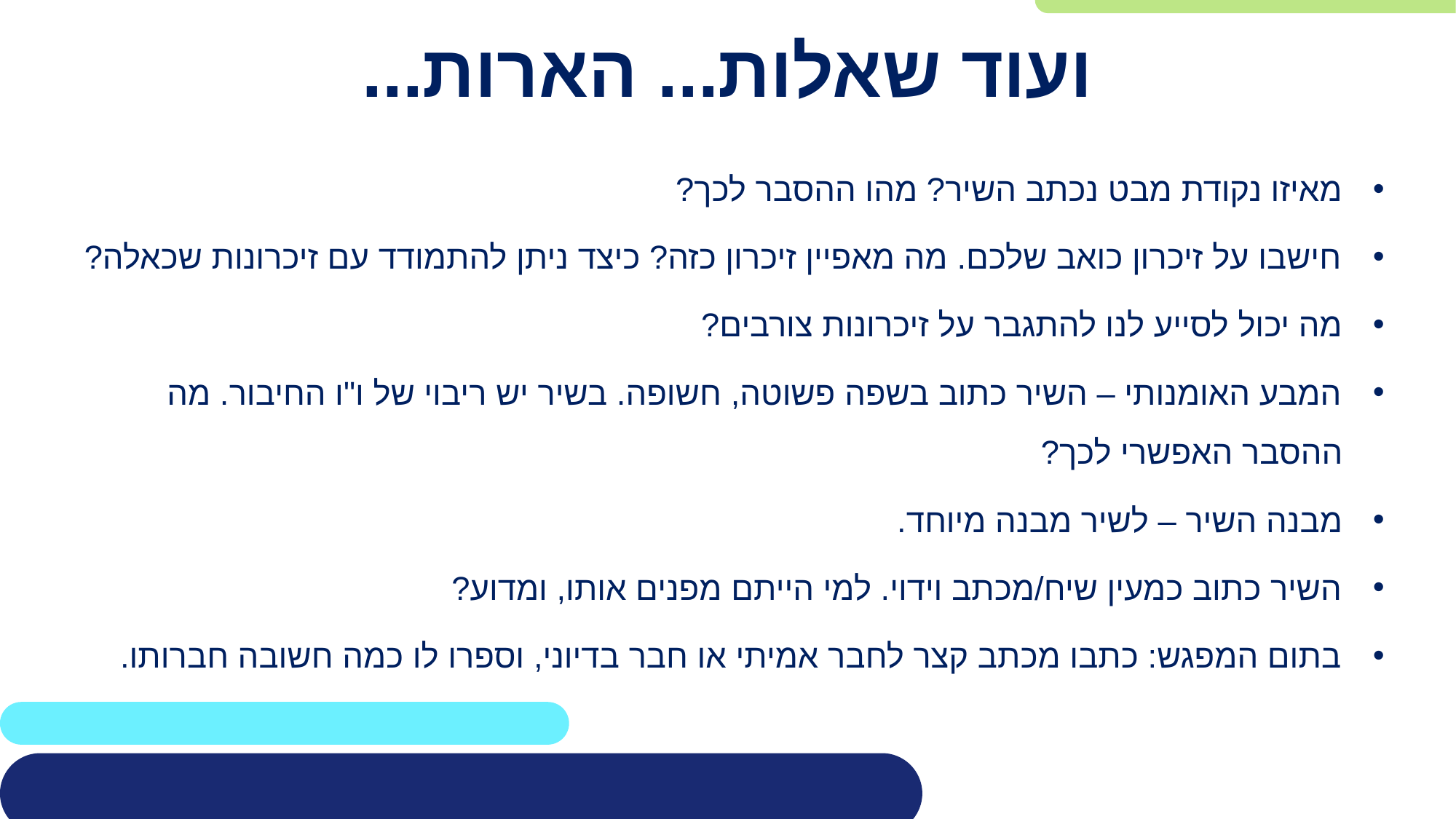

# ועוד שאלות... הארות...
מאיזו נקודת מבט נכתב השיר? מהו ההסבר לכך?
חישבו על זיכרון כואב שלכם. מה מאפיין זיכרון כזה? כיצד ניתן להתמודד עם זיכרונות שכאלה?
מה יכול לסייע לנו להתגבר על זיכרונות צורבים?
המבע האומנותי – השיר כתוב בשפה פשוטה, חשופה. בשיר יש ריבוי של ו"ו החיבור. מה ההסבר האפשרי לכך?
מבנה השיר – לשיר מבנה מיוחד.
השיר כתוב כמעין שיח/מכתב וידוי. למי הייתם מפנים אותו, ומדוע?
בתום המפגש: כתבו מכתב קצר לחבר אמיתי או חבר בדיוני, וספרו לו כמה חשובה חברותו.